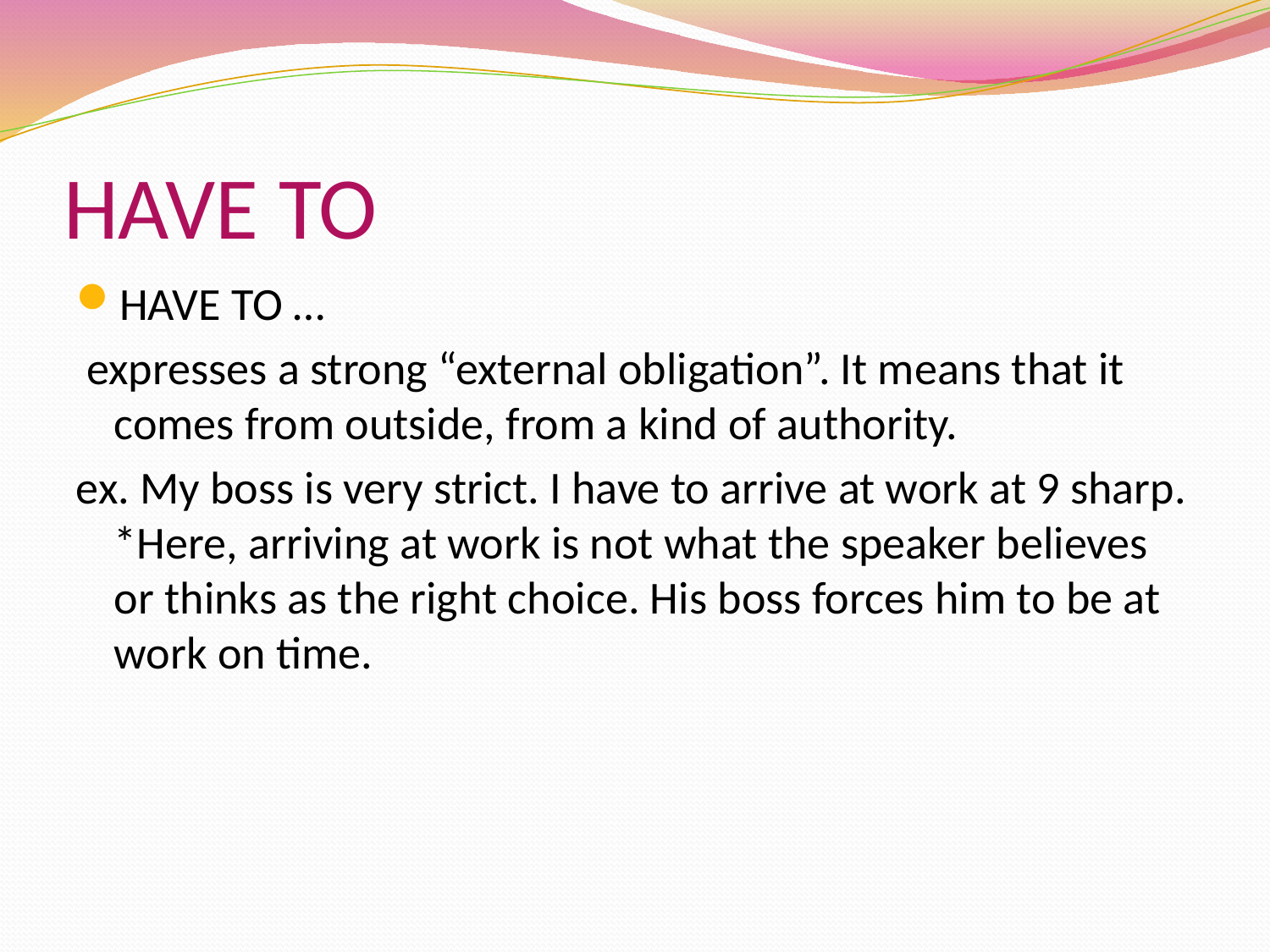

# HAVE TO
HAVE TO …
 expresses a strong “external obligation”. It means that it comes from outside, from a kind of authority.
ex. My boss is very strict. I have to arrive at work at 9 sharp. *Here, arriving at work is not what the speaker believes or thinks as the right choice. His boss forces him to be at work on time.